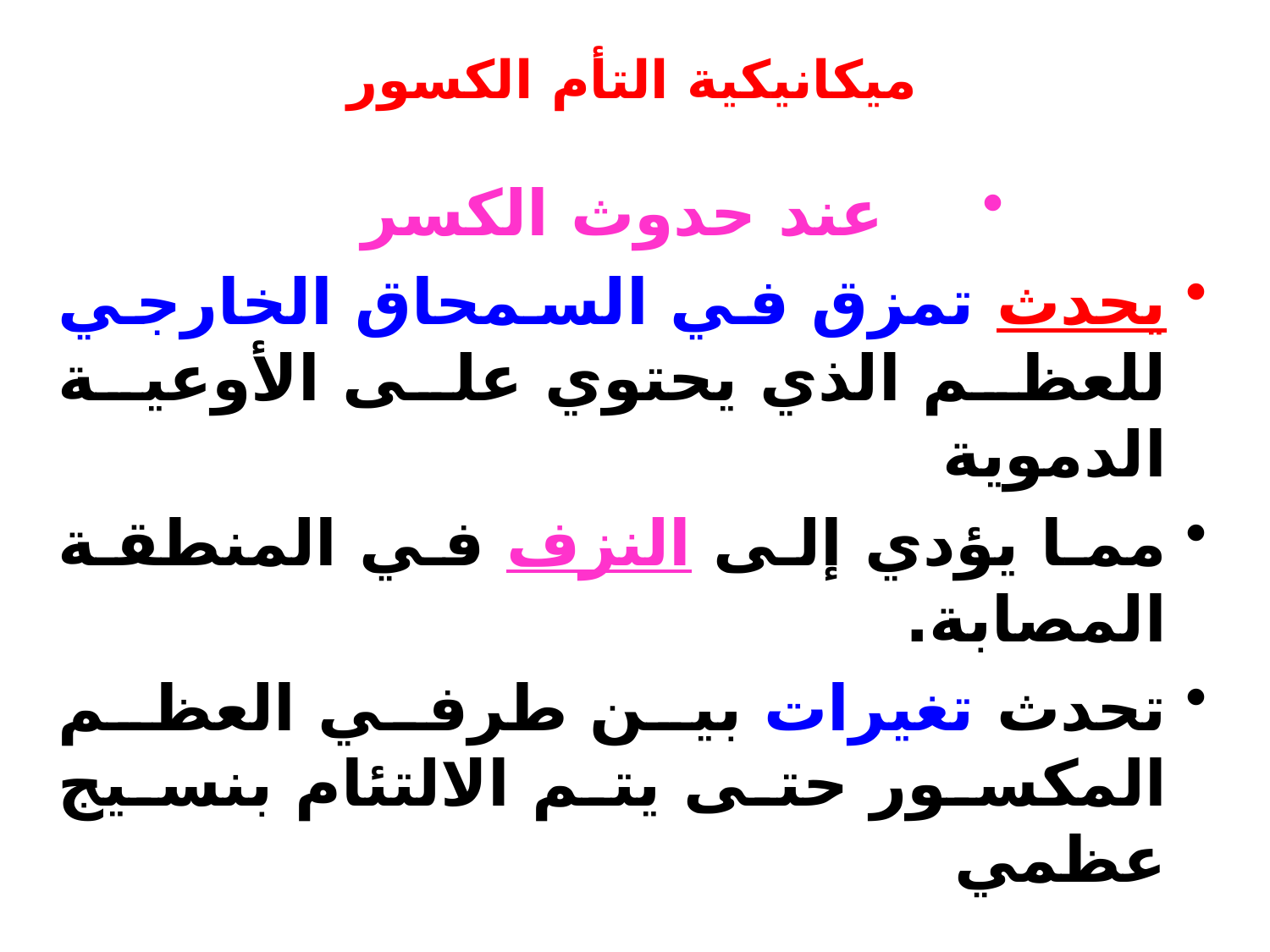

# ميكانيكية التأم الكسور
عند حدوث الكسر
يحدث تمزق في السمحاق الخارجي للعظم الذي يحتوي على الأوعية الدموية
مما يؤدي إلى النزف في المنطقة المصابة.
تحدث تغيرات بين طرفي العظم المكسور حتى يتم الالتئام بنسيج عظمي